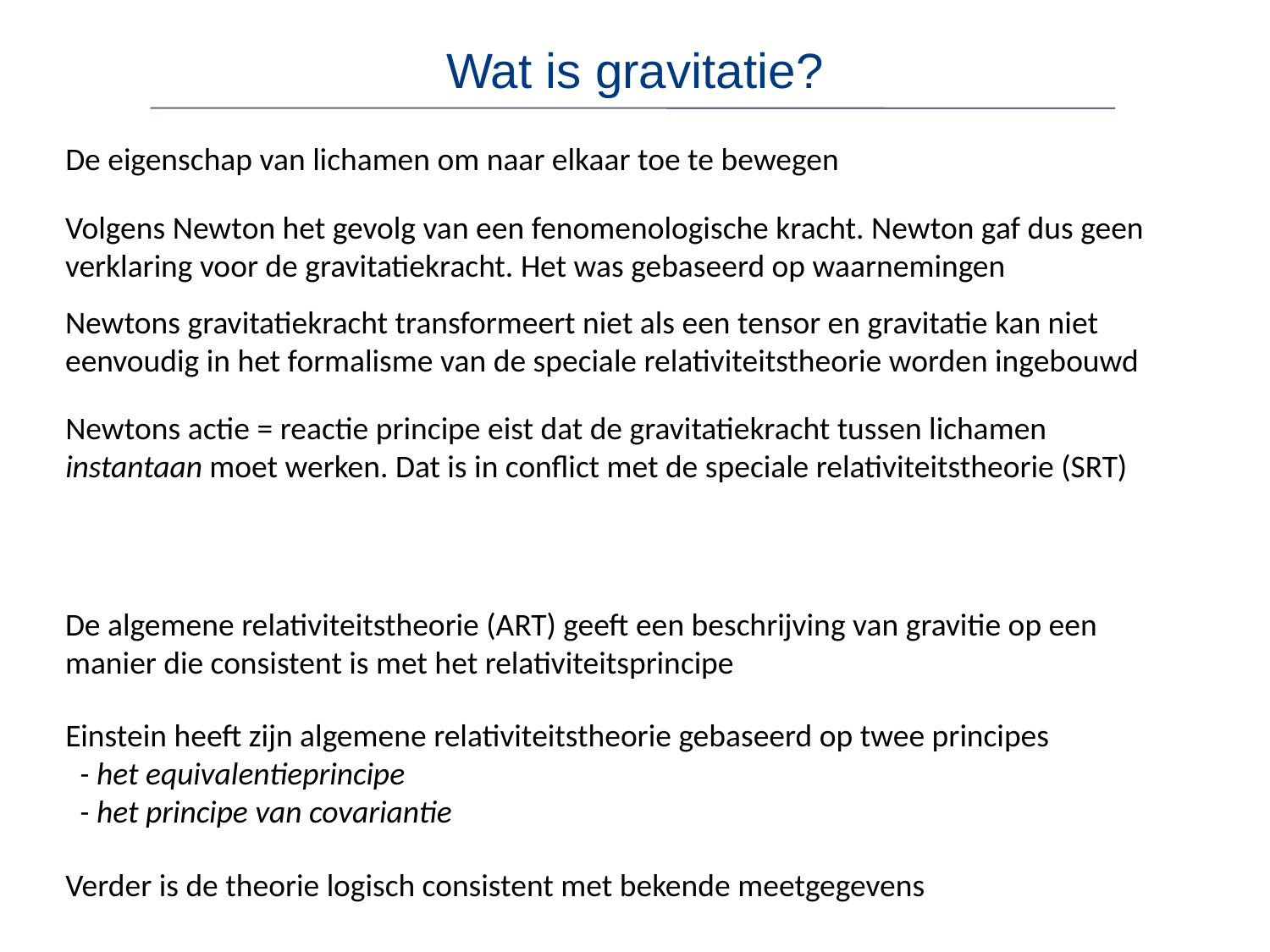

# Wat is gravitatie?
De eigenschap van lichamen om naar elkaar toe te bewegen
Volgens Newton het gevolg van een fenomenologische kracht. Newton gaf dus geen verklaring voor de gravitatiekracht. Het was gebaseerd op waarnemingen
Newtons gravitatiekracht transformeert niet als een tensor en gravitatie kan niet eenvoudig in het formalisme van de speciale relativiteitstheorie worden ingebouwd
Newtons actie = reactie principe eist dat de gravitatiekracht tussen lichamen instantaan moet werken. Dat is in conflict met de speciale relativiteitstheorie (SRT)
De algemene relativiteitstheorie (ART) geeft een beschrijving van gravitie op een manier die consistent is met het relativiteitsprincipe
Einstein heeft zijn algemene relativiteitstheorie gebaseerd op twee principes
  - het equivalentieprincipe
  - het principe van covariantie

Verder is de theorie logisch consistent met bekende meetgegevens